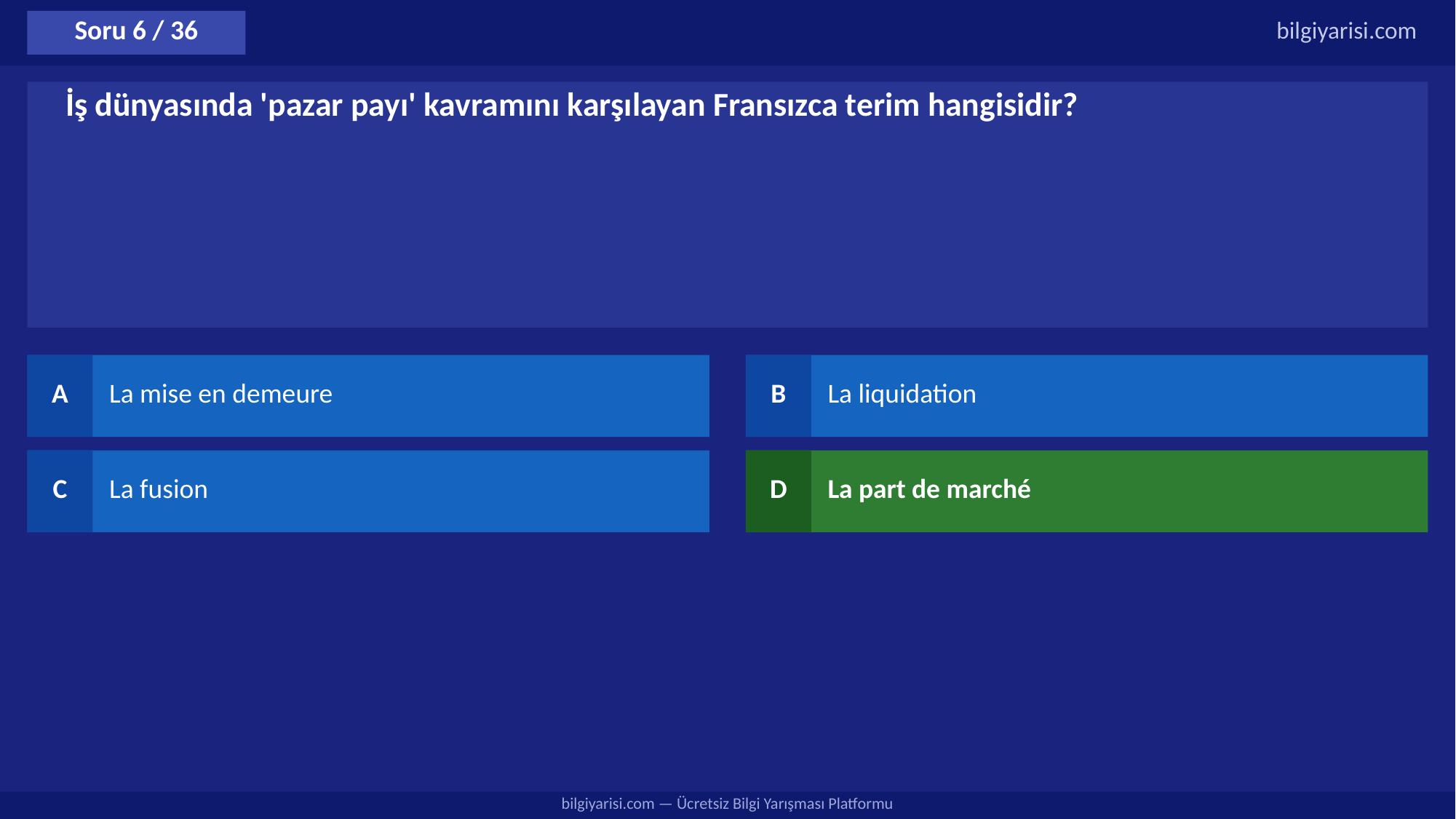

Soru 6 / 36
bilgiyarisi.com

İş dünyasında 'pazar payı' kavramını karşılayan Fransızca terim hangisidir?

A
La mise en demeure

B
La liquidation

C
La fusion

D
La part de marché
bilgiyarisi.com — Ücretsiz Bilgi Yarışması Platformu